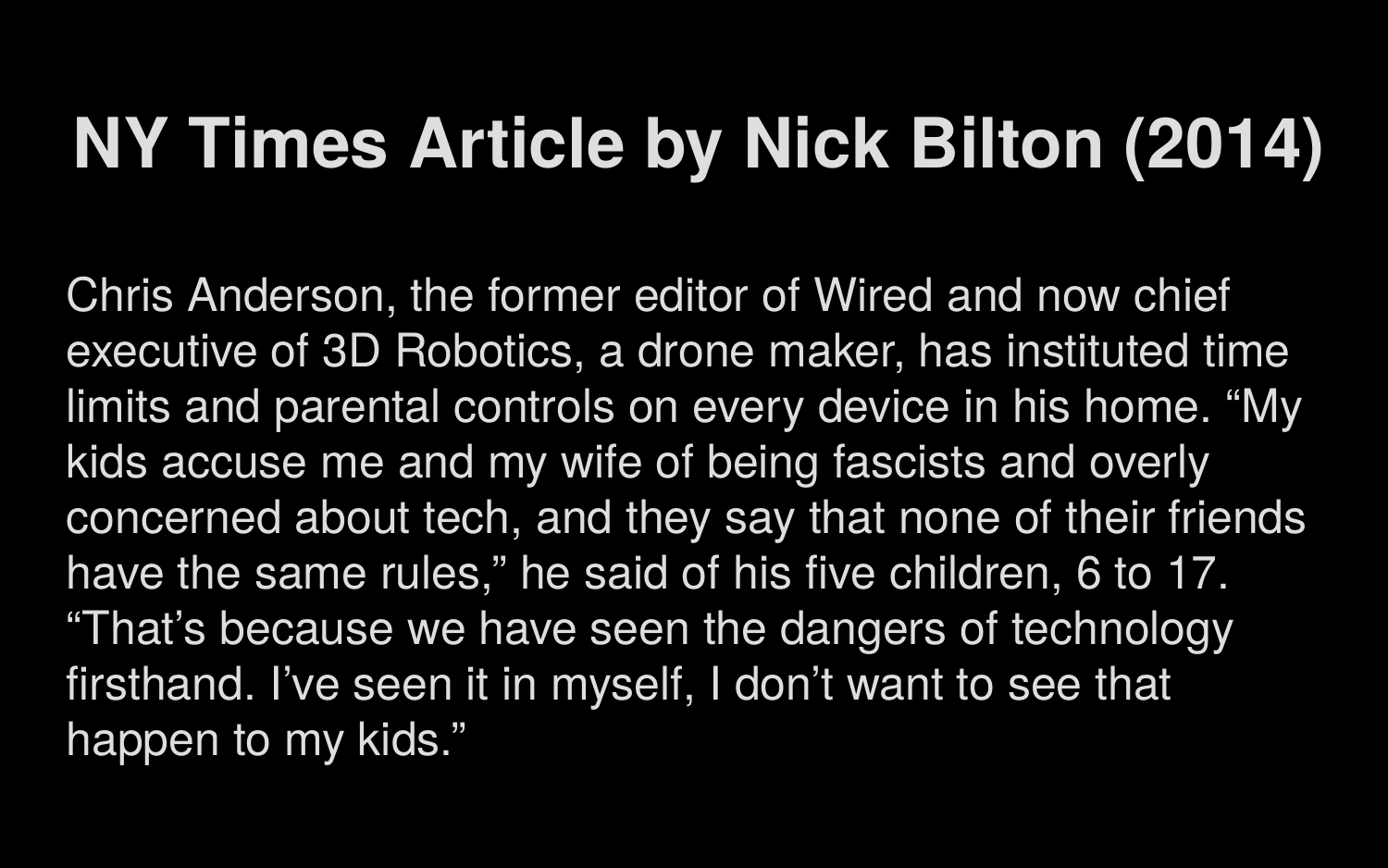

NY Times Article by Nick Bilton (2014)

Chris Anderson, the former editor of Wired and now chief executive of 3D Robotics, a drone maker, has instituted time limits and parental controls on every device in his home. “My kids accuse me and my wife of being fascists and overly concerned about tech, and they say that none of their friends have the same rules,” he said of his five children, 6 to 17. “That’s because we have seen the dangers of technology firsthand. I’ve seen it in myself, I don’t want to see that happen to my kids.”